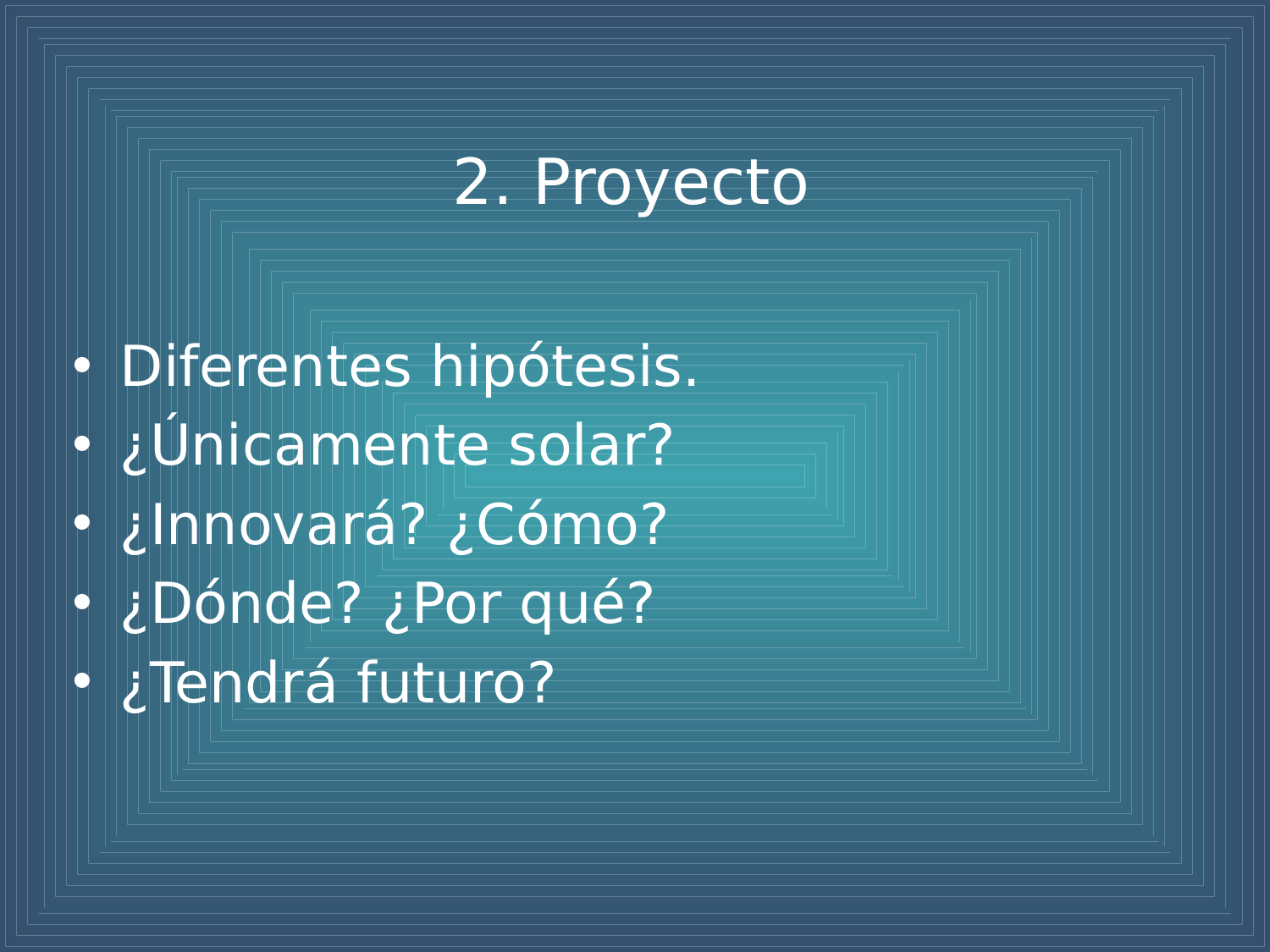

2. Proyecto
Diferentes hipótesis.
¿Únicamente solar?
¿Innovará? ¿Cómo?
¿Dónde? ¿Por qué?
¿Tendrá futuro?